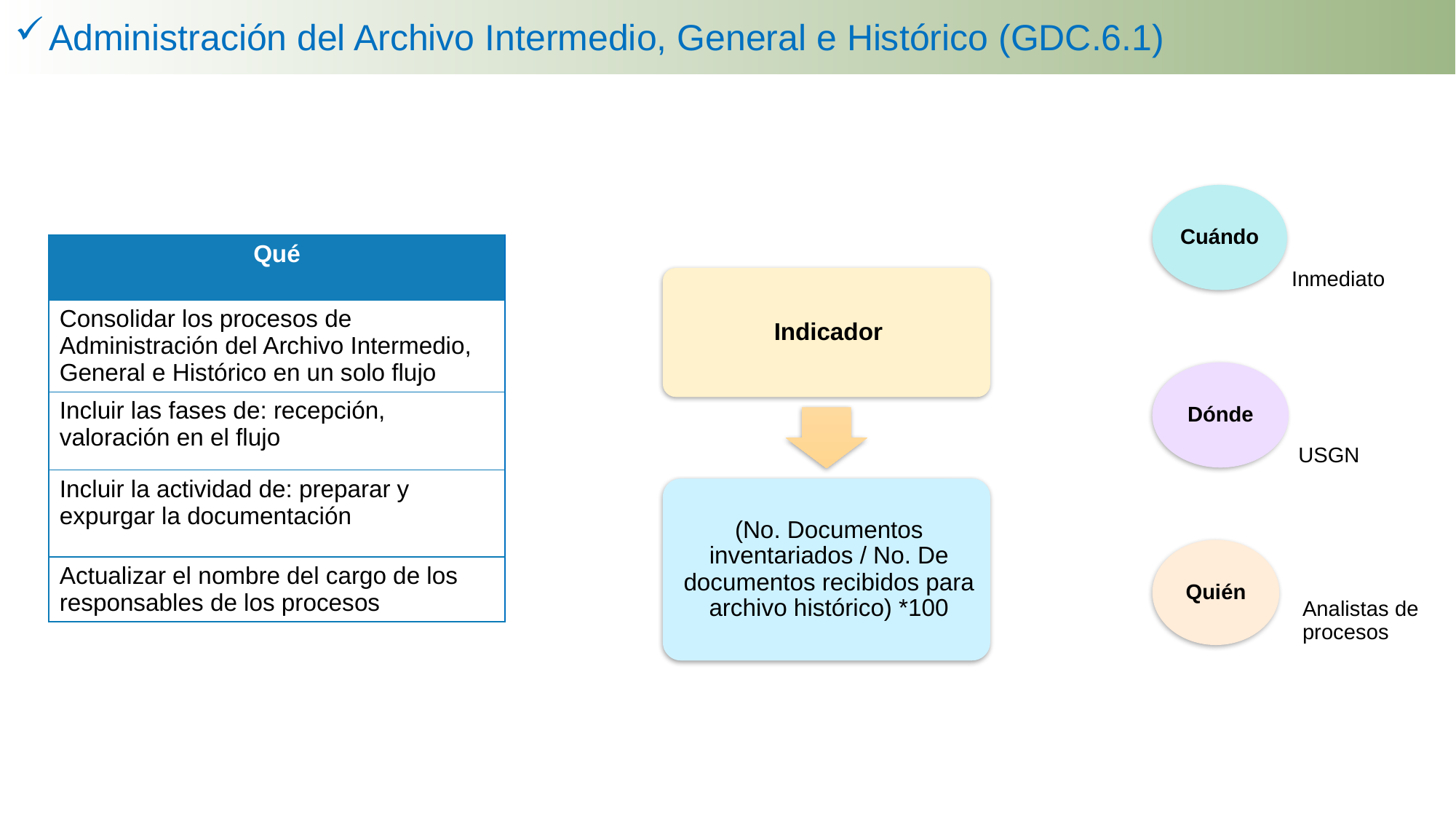

Administración del Archivo Intermedio, General e Histórico (GDC.6.1)

Inmediato
Cuándo
| Qué |
| --- |
| Consolidar los procesos de Administración del Archivo Intermedio, General e Histórico en un solo flujo |
| Incluir las fases de: recepción, valoración en el flujo |
| Incluir la actividad de: preparar y expurgar la documentación |
| Actualizar el nombre del cargo de los responsables de los procesos |
Indicador

(No. Documentos inventariados / No. De documentos recibidos para archivo histórico) *100
USGN
Dónde
Analistas de procesos
Quién